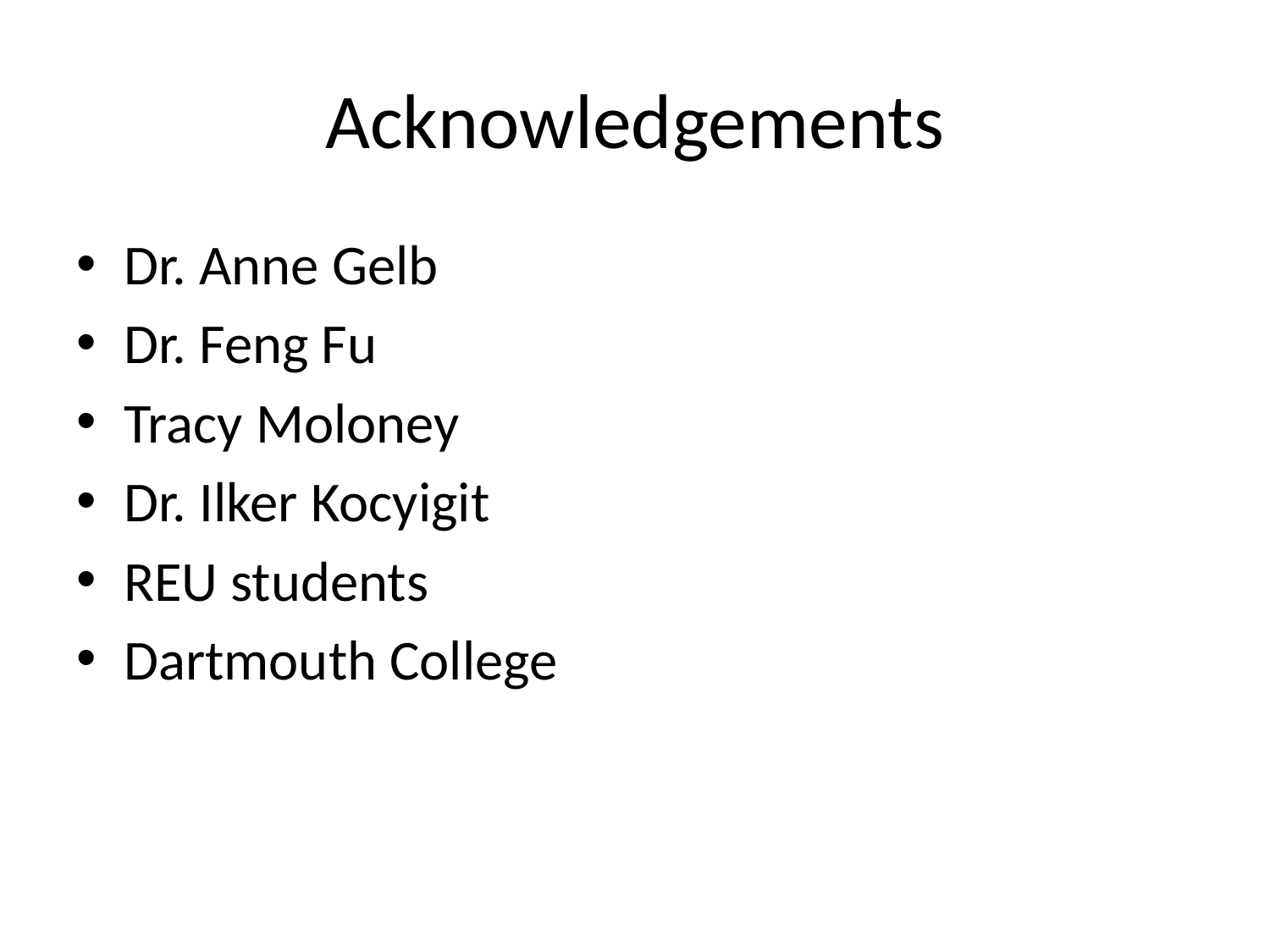

# Acknowledgements
Dr. Anne Gelb
Dr. Feng Fu
Tracy Moloney
Dr. Ilker Kocyigit
REU students
Dartmouth College